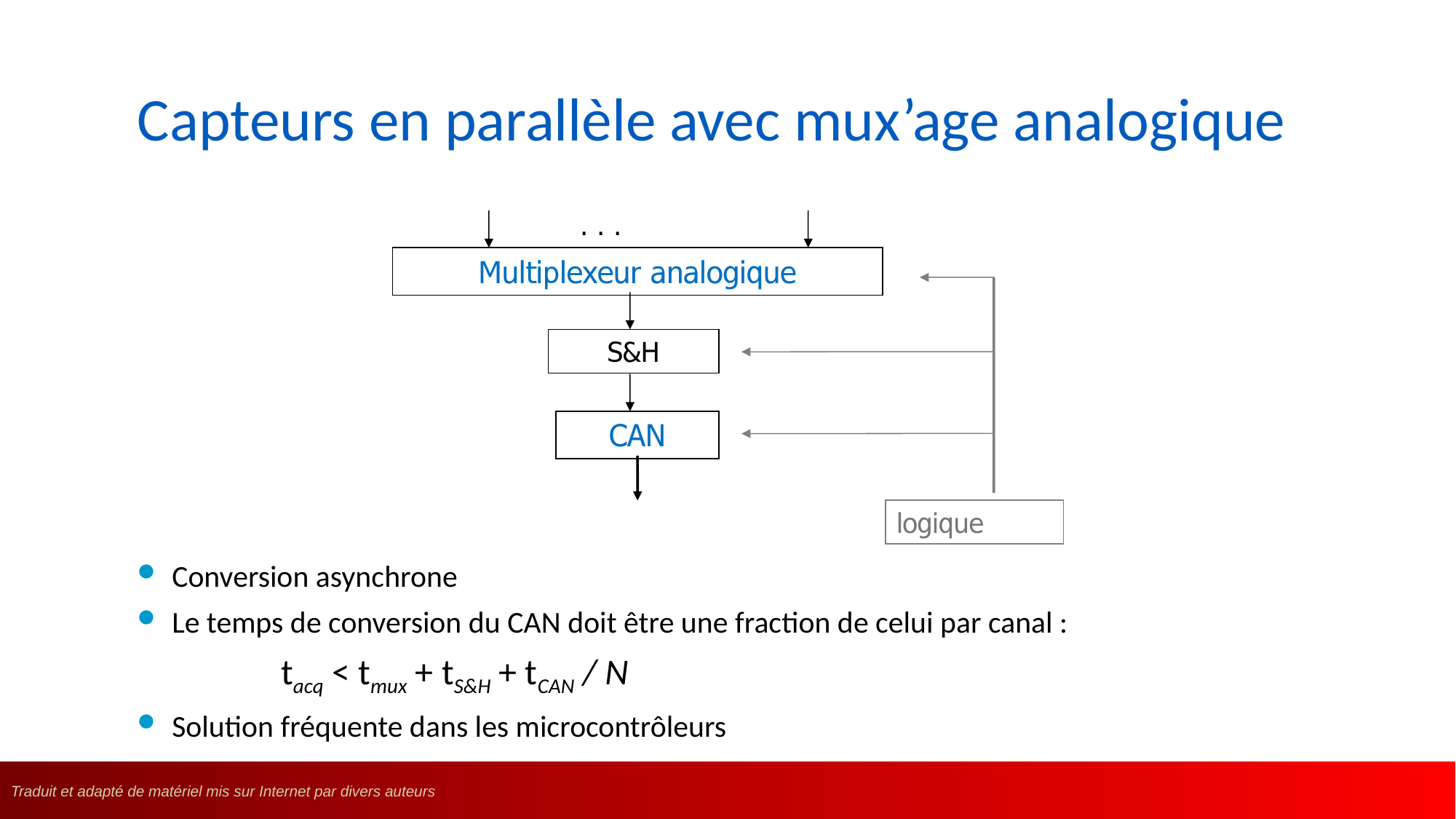

# Capteurs en parallèle avec mux’age analogique
. . .

Multiplexeur analogique

S&H

CAN

logique
Conversion asynchrone
Le temps de conversion du CAN doit être une fraction de celui par canal :
	 	tacq < tmux + tS&H + tCAN / N
Solution fréquente dans les microcontrôleurs